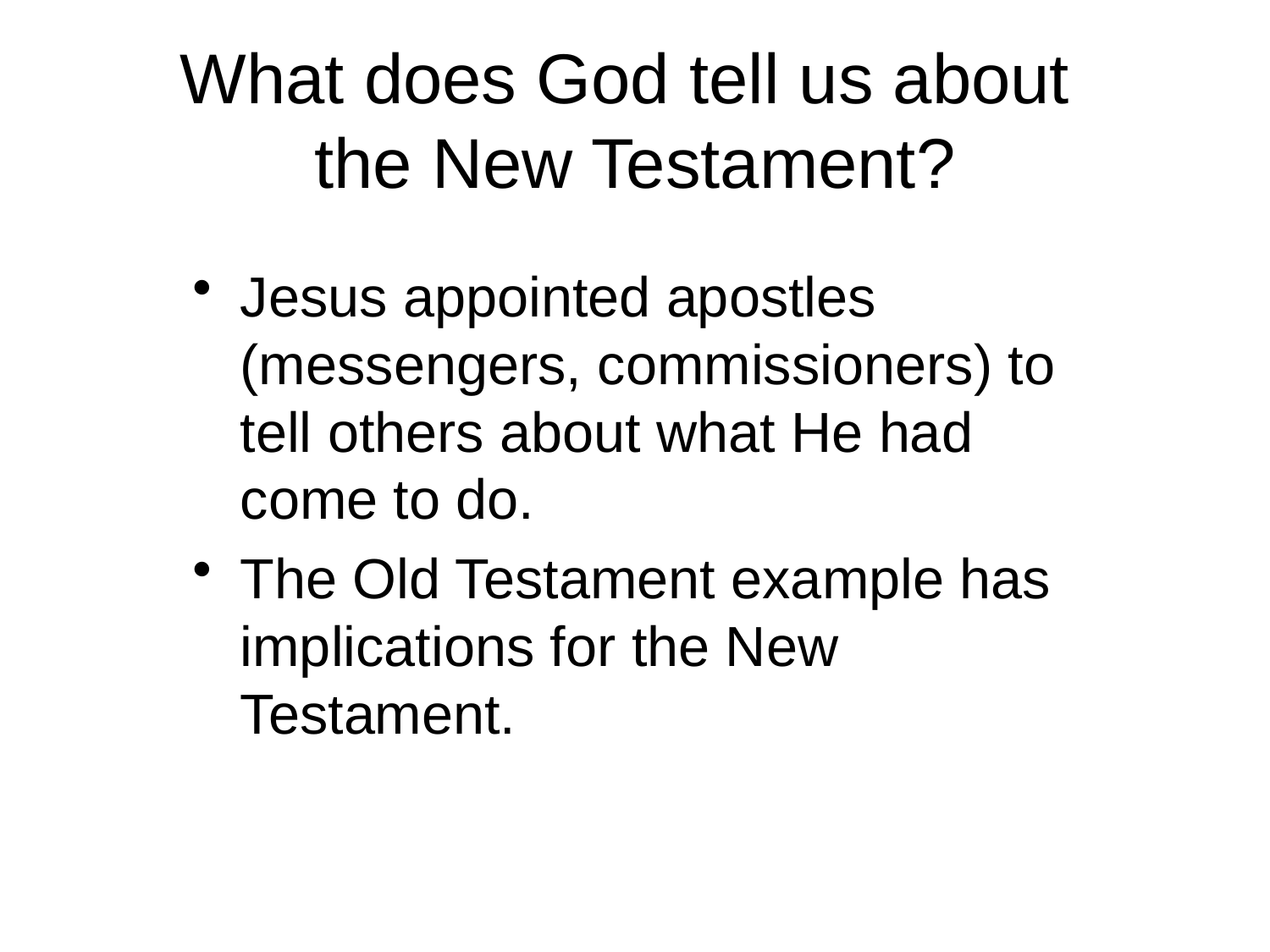

# What does God tell us about the New Testament?
Jesus appointed apostles (messengers, commissioners) to tell others about what He had come to do.
The Old Testament example has implications for the New Testament.